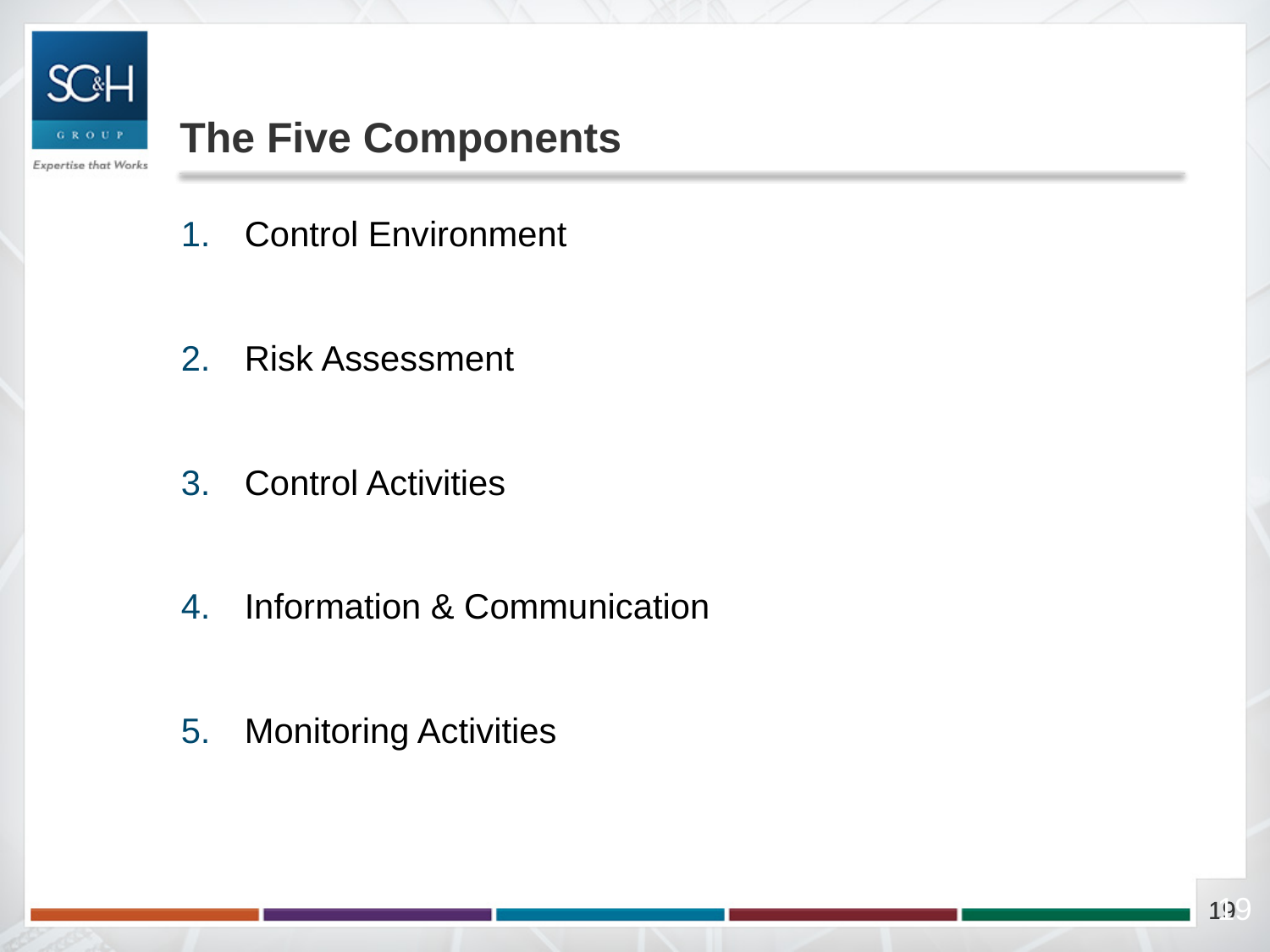

# The Five Components
Control Environment

Risk Assessment

Control Activities

Information & Communication

Monitoring Activities
19